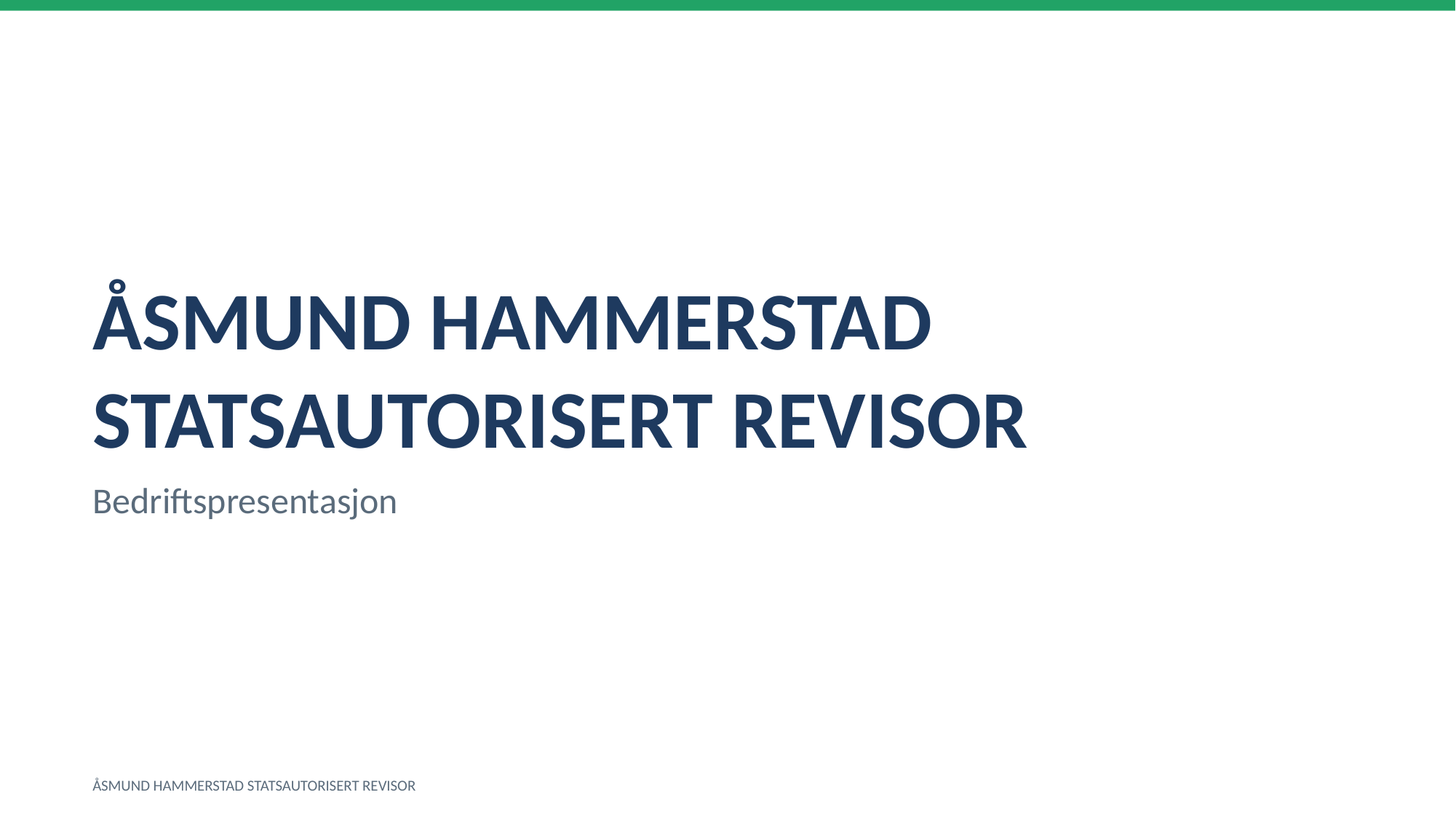

ÅSMUND HAMMERSTAD STATSAUTORISERT REVISOR
Bedriftspresentasjon
ÅSMUND HAMMERSTAD STATSAUTORISERT REVISOR